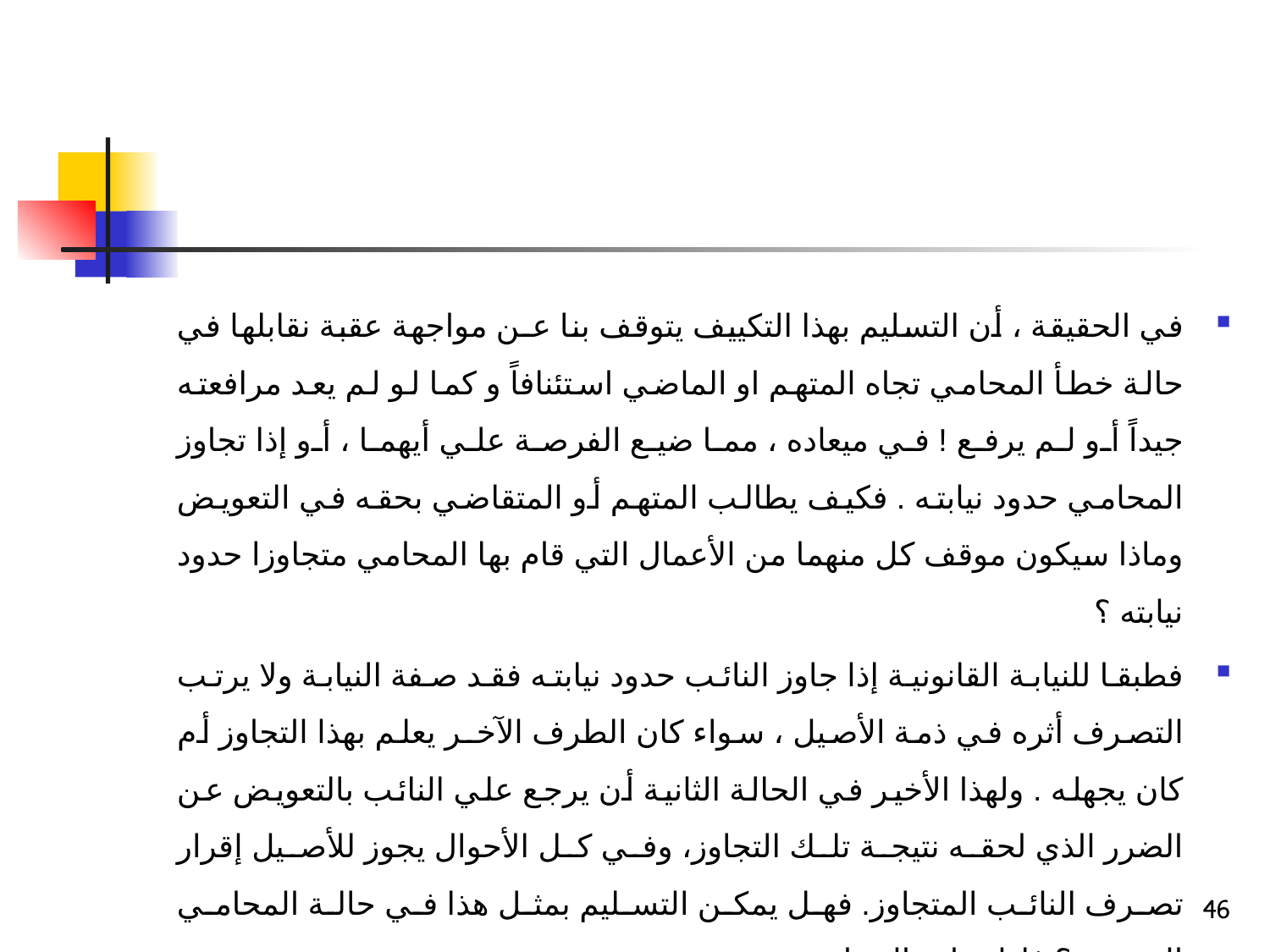

في الحقيقة ، أن التسليم بهذا التكييف يتوقف بنا عـن مواجهة عقبة نقابلها في حالة خطأ المحامي تجاه المتهم او الماضي استئنافاً و كما لو لم يعد مرافعته جيداً أو لم يرفع ! في ميعاده ، مما ضيع الفرصة علي أيهما ، أو إذا تجاوز المحامي حدود نيابته . فكيف يطالب المتهم أو المتقاضي بحقه في التعويض وماذا سيكون موقف كل منهما من الأعمال التي قام بها المحامي متجاوزا حدود نيابته ؟
فطبقا للنيابة القانونية إذا جاوز النائب حدود نيابته فقد صفة النيابة ولا يرتب التصرف أثره في ذمة الأصيل ، سواء كان الطرف الآخـر يعلم بهذا التجاوز أم كان يجهله . ولهذا الأخير في الحالة الثانية أن يرجع علي النائب بالتعويض عن الضرر الذي لحقه نتيجة تلك التجاوز، وفي كل الأحوال يجوز للأصيل إقرار تصرف النائب المتجاوز. فهل يمكن التسليم بمثل هذا في حالة المحامي المنتدب ؟ فإذا تجاوز المحامي حـدود.
46